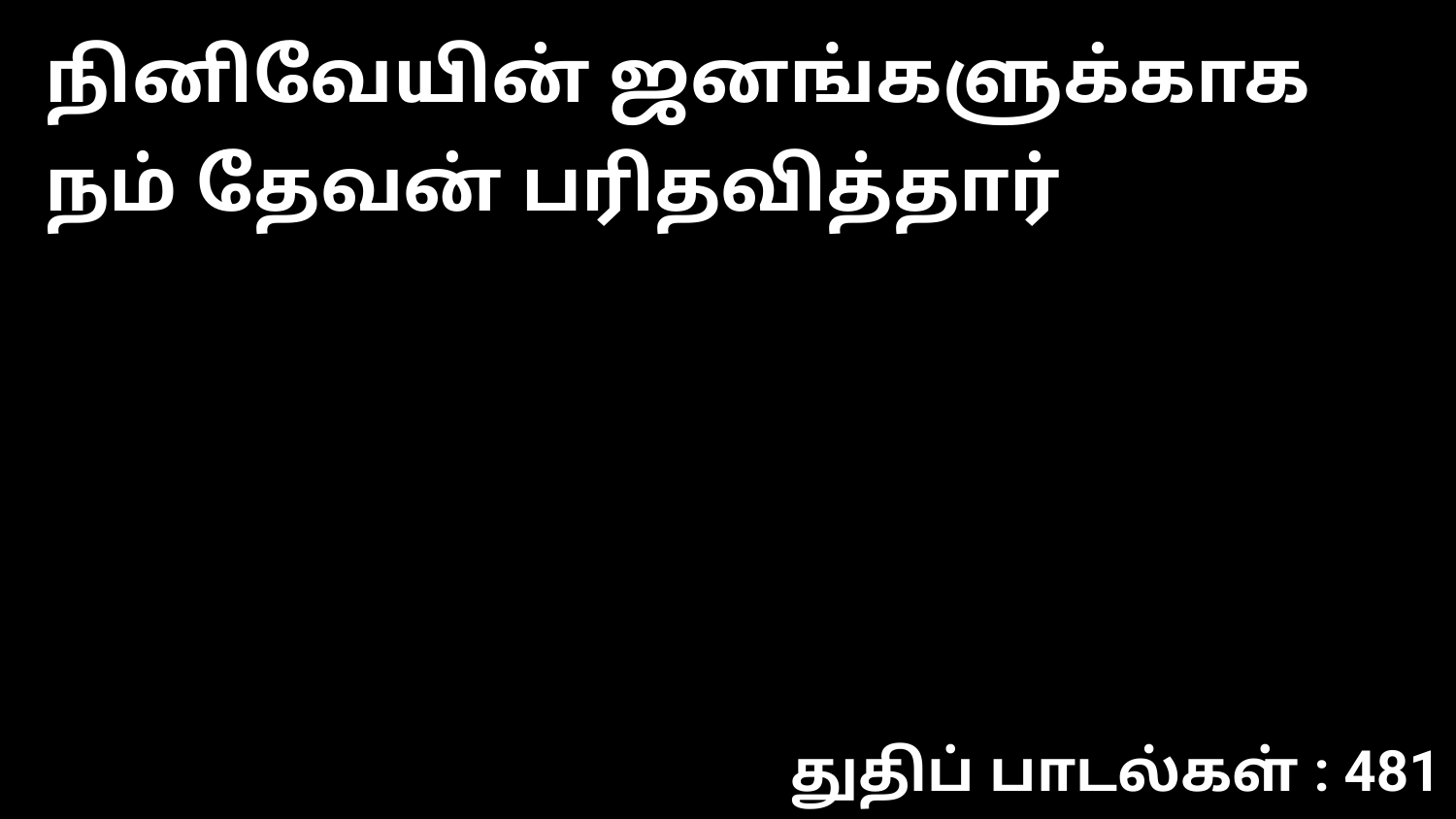

நினிவேயின் ஜனங்களுக்காக நம் தேவன் பரிதவித்தார்
துதிப் பாடல்கள் : 481